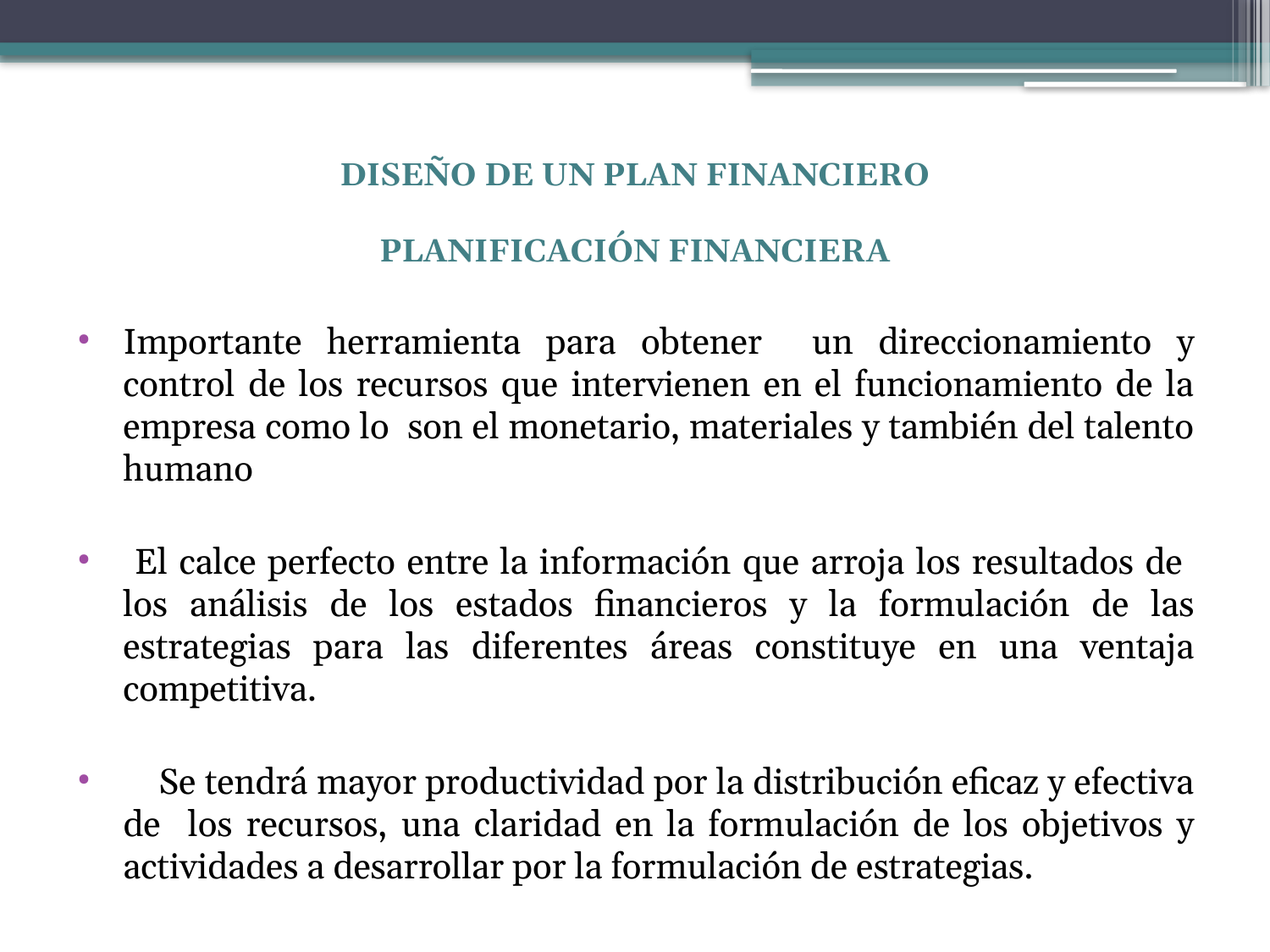

# DISEÑO DE UN PLAN FINANCIERO   PLANIFICACIÓN FINANCIERA
Importante herramienta para obtener  un direccionamiento y control de los recursos que intervienen en el funcionamiento de la empresa como lo  son el monetario, materiales y también del talento humano

 El calce perfecto entre la información que arroja los resultados de  los análisis de los estados financieros y la formulación de las estrategias para las diferentes áreas constituye en una ventaja competitiva.

    Se tendrá mayor productividad por la distribución eficaz y efectiva de  los recursos, una claridad en la formulación de los objetivos y actividades a desarrollar por la formulación de estrategias.